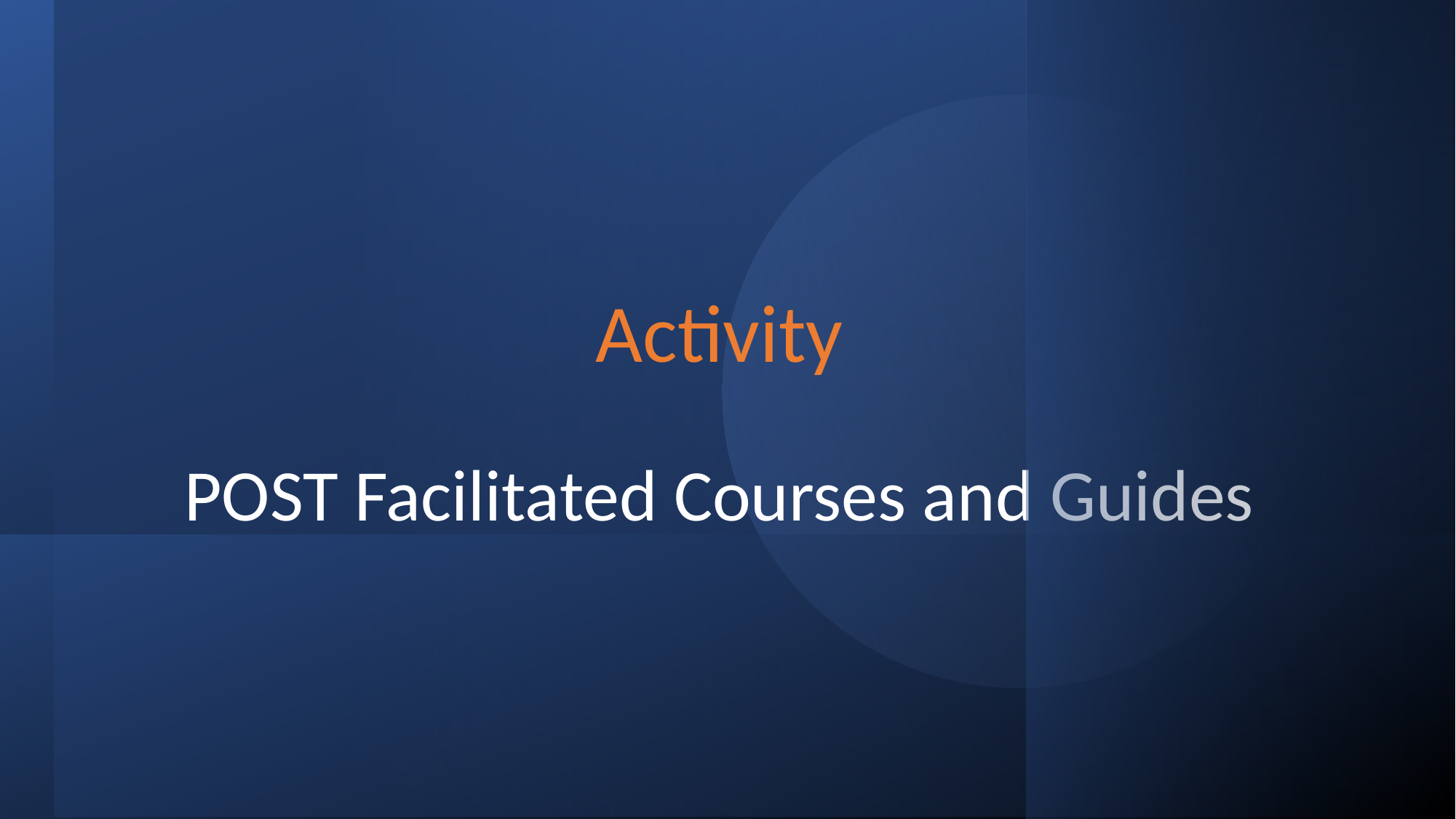

# Activity POST Facilitated Courses and Guides